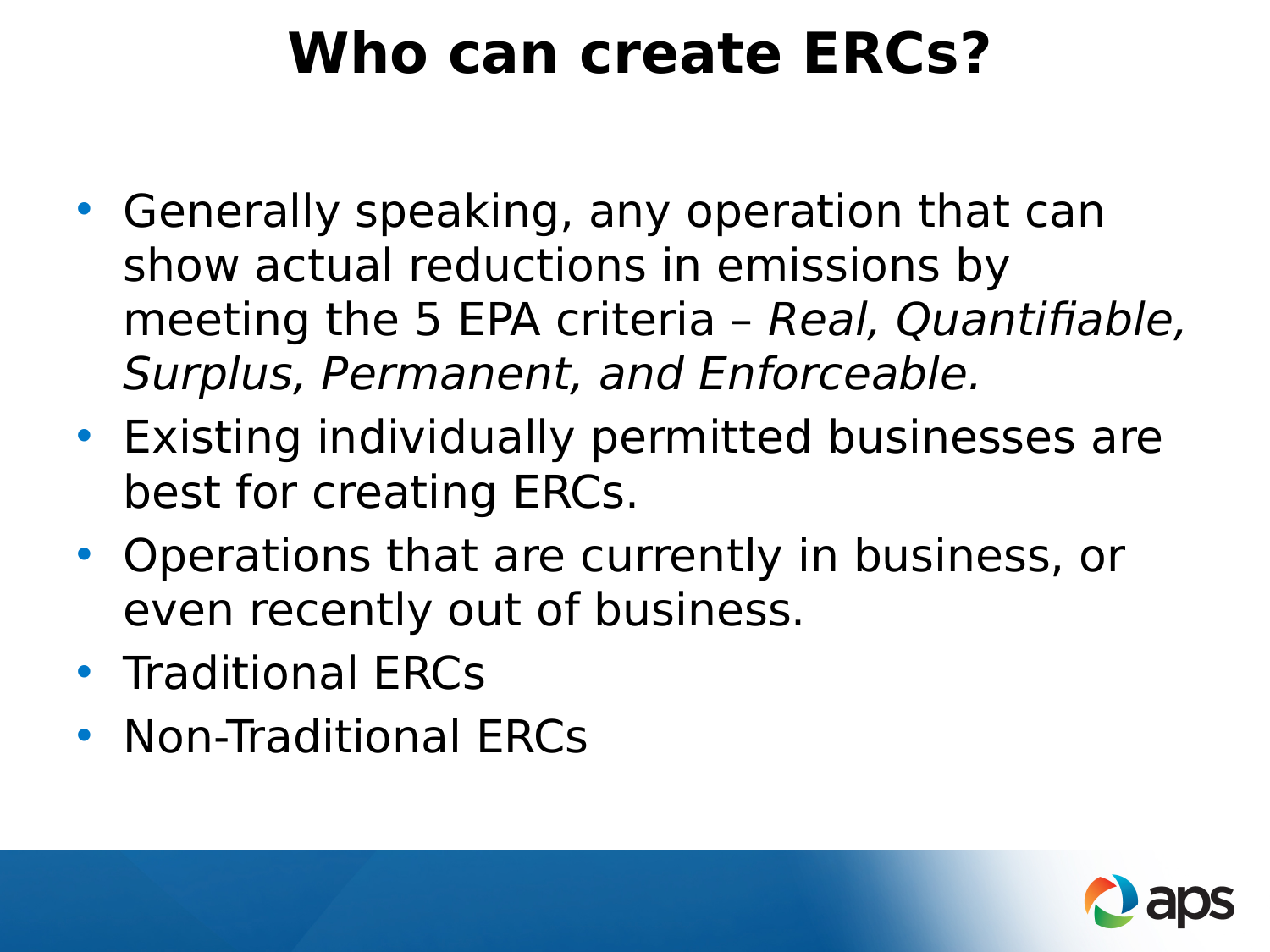

# Who can create ERCs?
Generally speaking, any operation that can show actual reductions in emissions by meeting the 5 EPA criteria – Real, Quantifiable, Surplus, Permanent, and Enforceable.
Existing individually permitted businesses are best for creating ERCs.
Operations that are currently in business, or even recently out of business.
Traditional ERCs
Non-Traditional ERCs